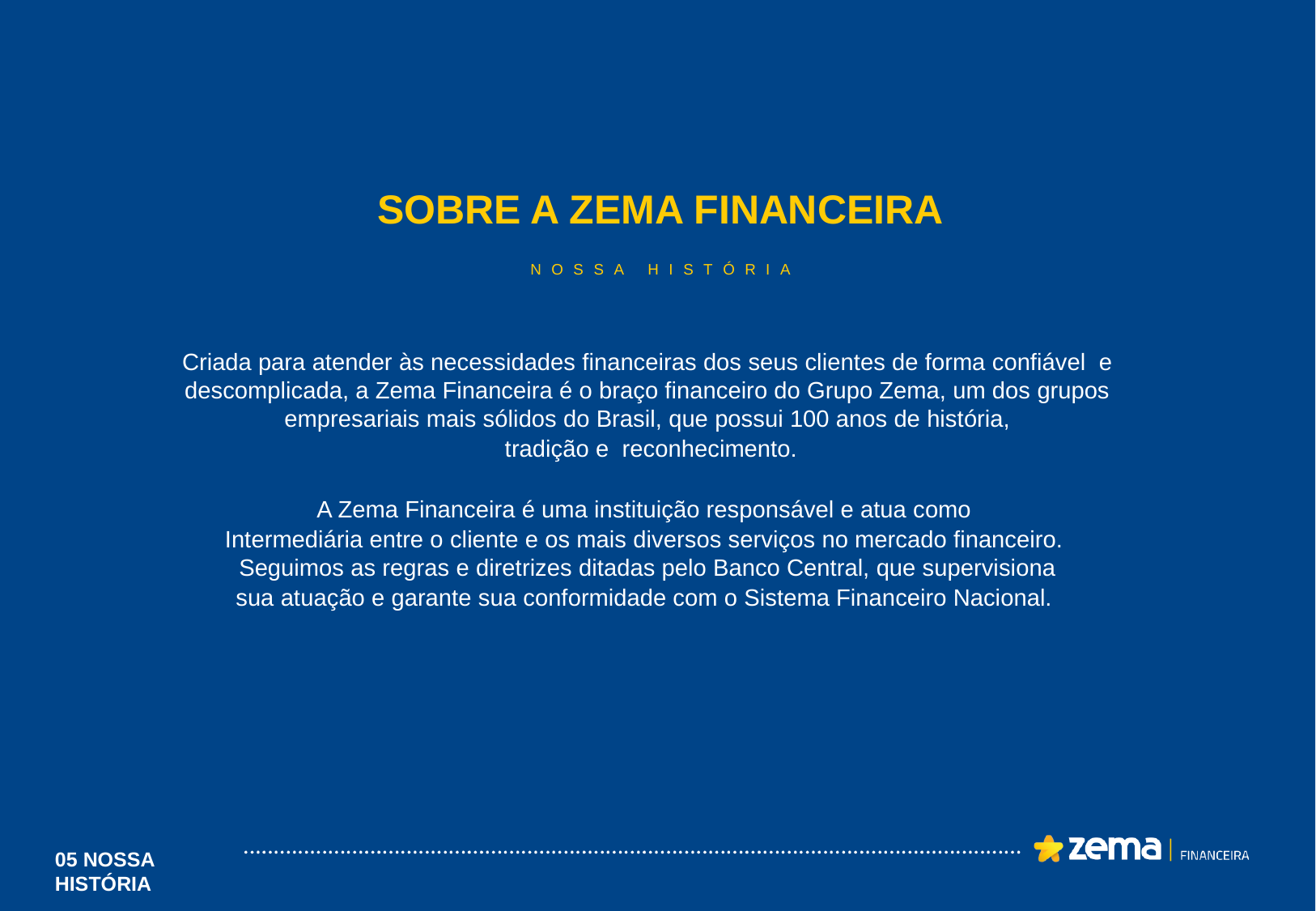

SOBRE A ZEMA FINANCEIRA
NOSSA HISTÓRIA
Criada para atender às necessidades financeiras dos seus clientes de forma confiável  e descomplicada, a Zema Financeira é o braço financeiro do Grupo Zema, um dos grupos empresariais mais sólidos do Brasil, que possui 100 anos de história,
 tradição e  reconhecimento.

A Zema Financeira é uma instituição responsável e atua como
Intermediária entre o cliente e os mais diversos serviços no mercado financeiro.
 Seguimos as regras e diretrizes ditadas pelo Banco Central, que supervisiona
sua atuação e garante sua conformidade com o Sistema Financeiro Nacional.
05 NOSSA HISTÓRIA